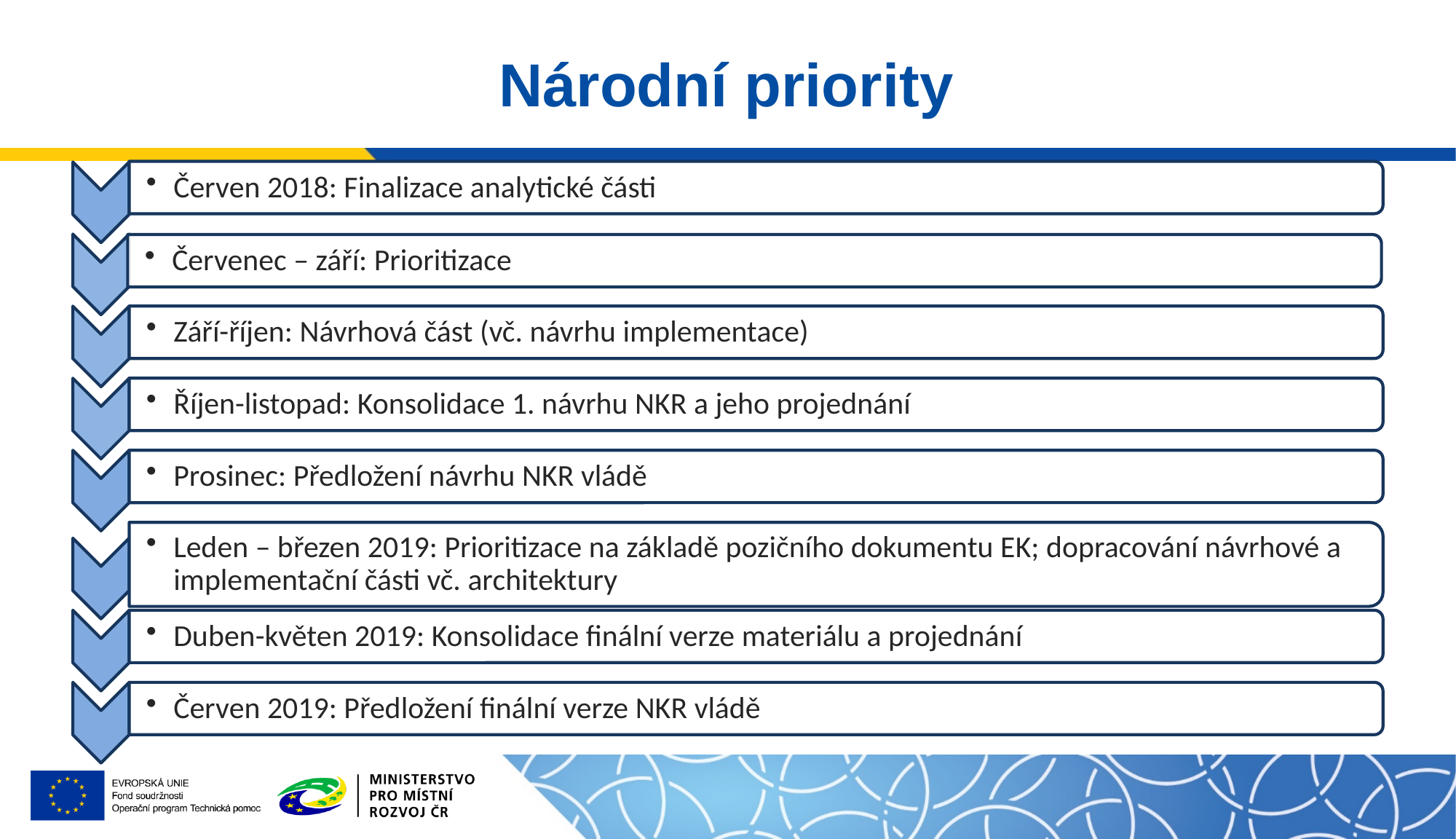

# Národní priority

Červen 2018: Finalizace analytické části

Červenec – září: Prioritizace

Září-říjen: Návrhová část (vč. návrhu implementace)

Říjen-listopad: Konsolidace 1. návrhu NKR a jeho projednání

Prosinec: Předložení návrhu NKR vládě

Leden – březen 2019: Prioritizace na základě pozičního dokumentu EK; dopracování návrhové a implementační části vč. architektury

Duben-květen 2019: Konsolidace finální verze materiálu a projednání

Červen 2019: Předložení finální verze NKR vládě